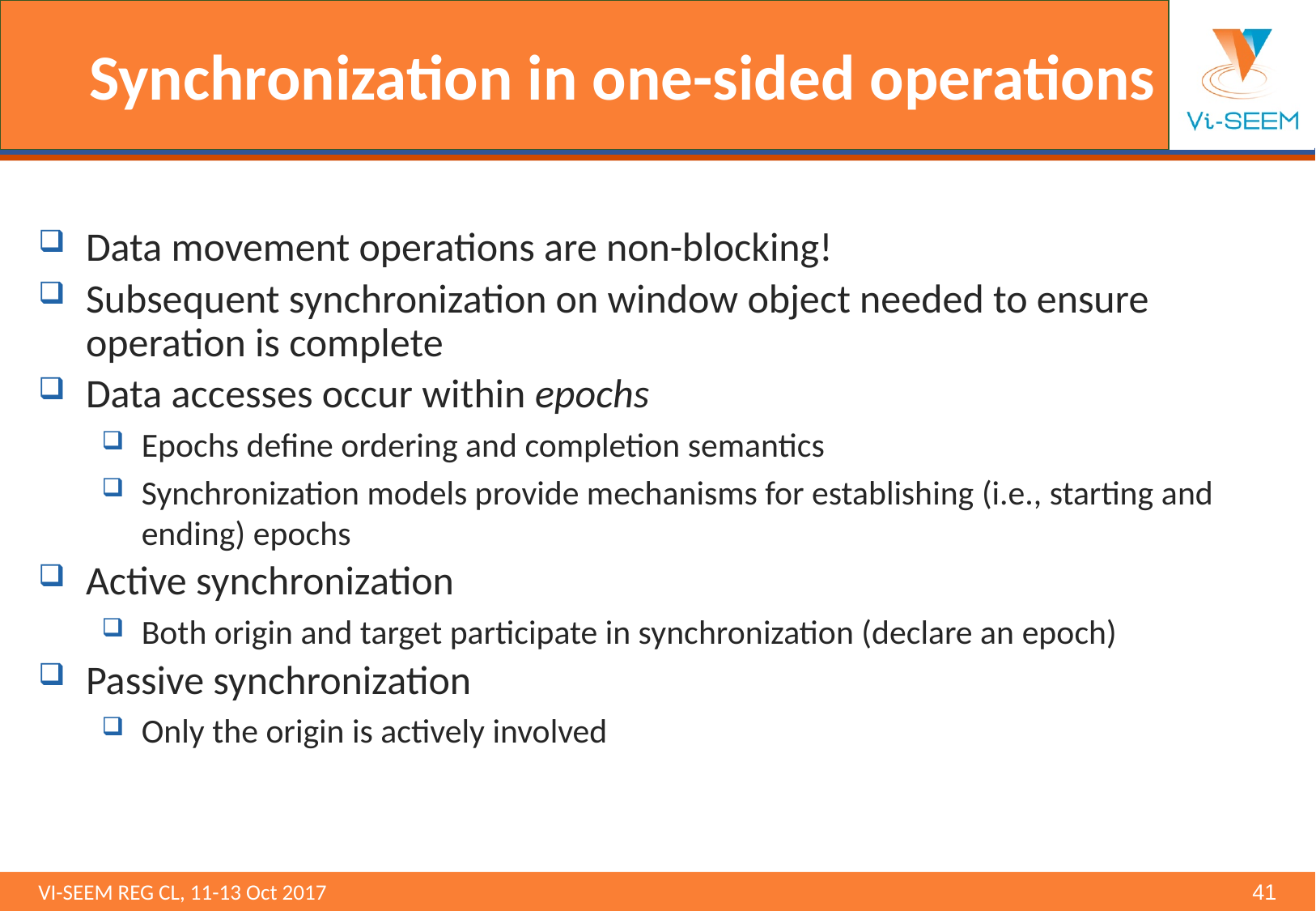

# Synchronization in one-sided operations
Data movement operations are non-blocking!
Subsequent synchronization on window object needed to ensure operation is complete
Data accesses occur within epochs
Epochs define ordering and completion semantics
Synchronization models provide mechanisms for establishing (i.e., starting and ending) epochs
Active synchronization
Both origin and target participate in synchronization (declare an epoch)
Passive synchronization
Only the origin is actively involved
VI-SEEM REG CL, 11-13 Oct 2017 								41